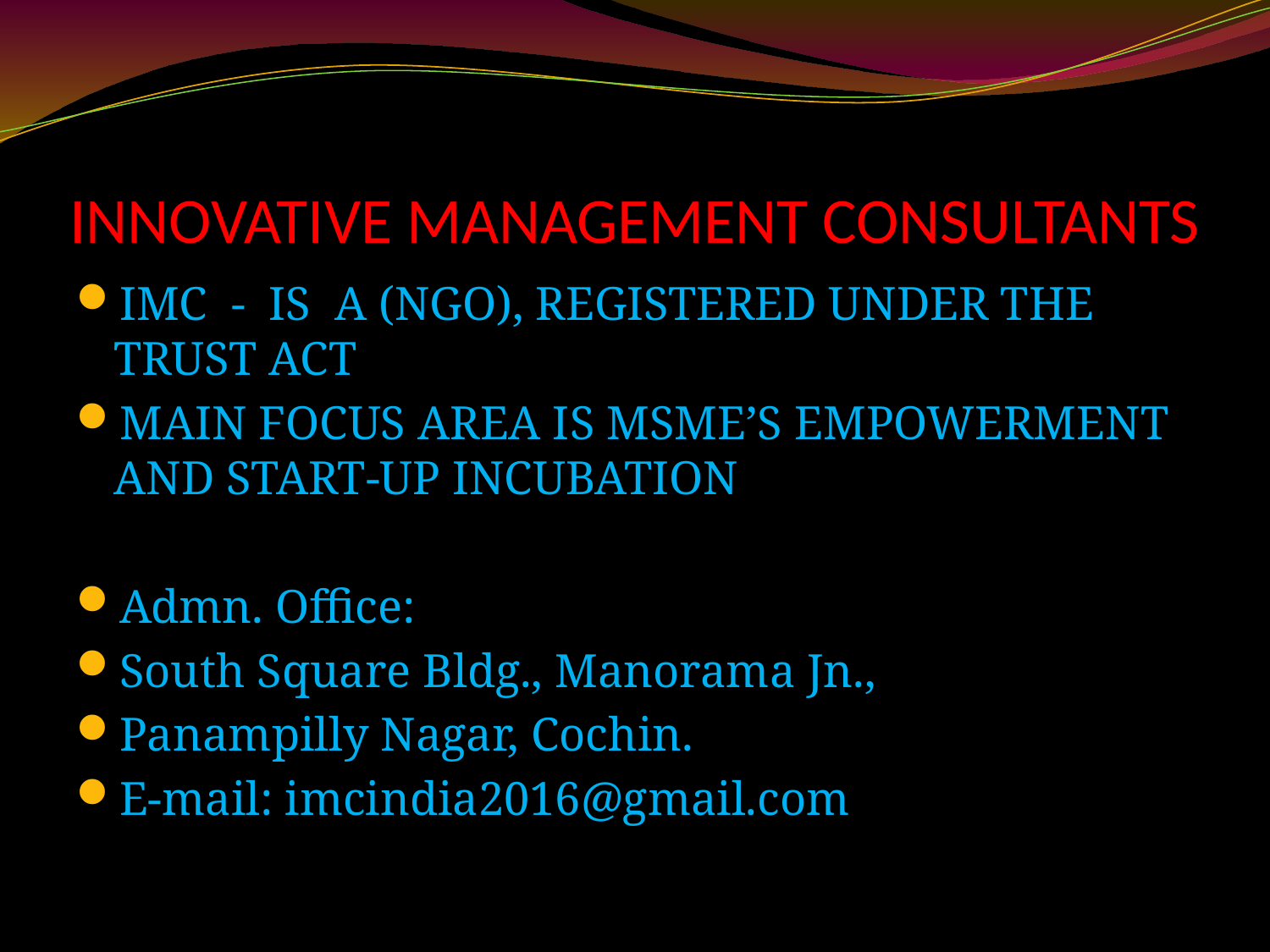

# INNOVATIVE MANAGEMENT CONSULTANTS
IMC  -  IS  A (NGO), REGISTERED UNDER THE TRUST ACT
MAIN FOCUS AREA IS MSME’S EMPOWERMENT AND START-UP INCUBATION

Admn. Office:
South Square Bldg., Manorama Jn.,
Panampilly Nagar, Cochin.
E-mail: imcindia2016@gmail.com